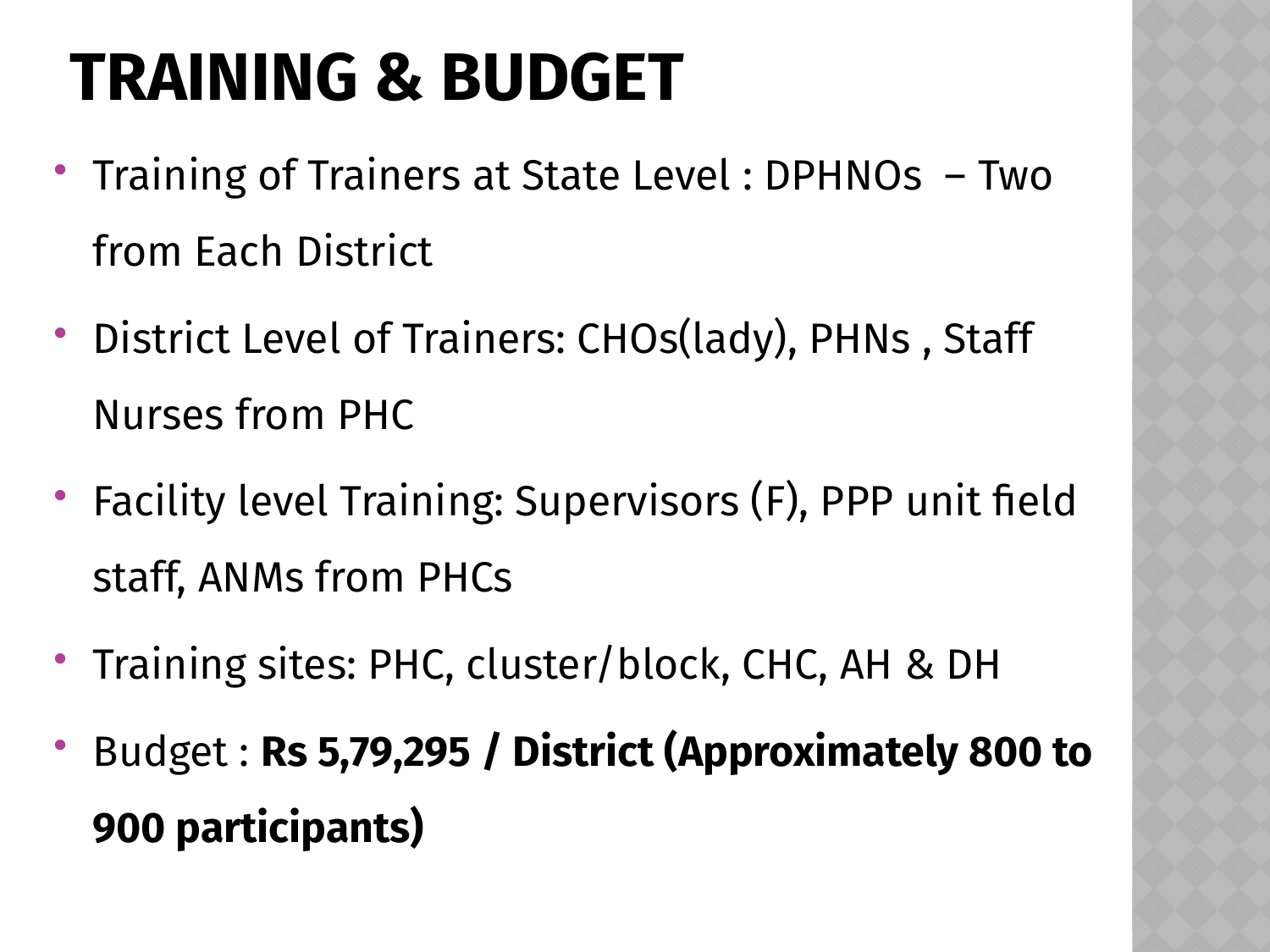

# Training & Budget
Training of Trainers at State Level : DPHNOs  – Two from Each District
District Level of Trainers: CHOs(lady), PHNs , Staff Nurses from PHC
Facility level Training: Supervisors (F), PPP unit field staff, ANMs from PHCs
Training sites: PHC, cluster/block, CHC, AH & DH
Budget : Rs 5,79,295 / District (Approximately 800 to 900 participants)